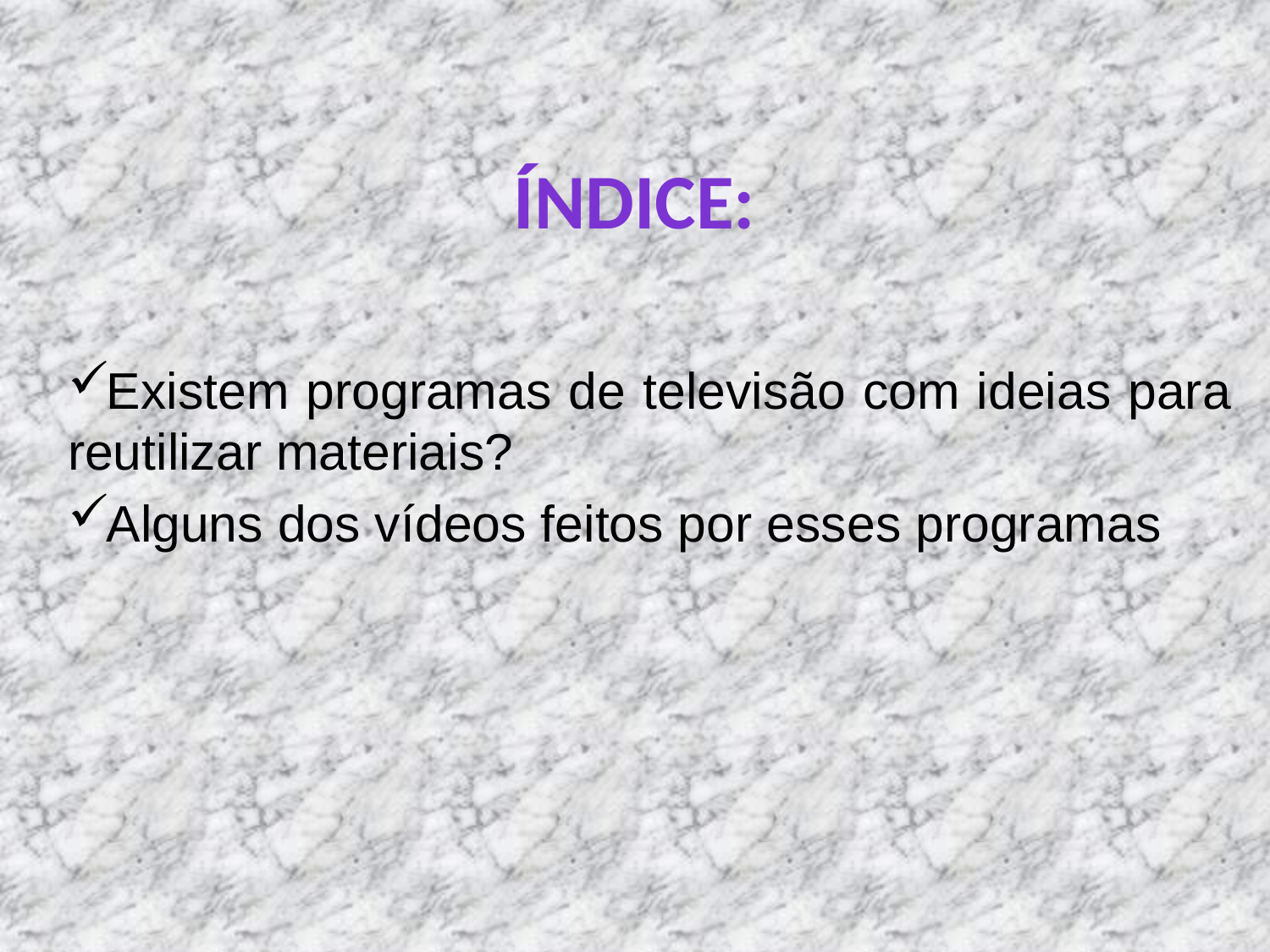

# Índice:
Existem programas de televisão com ideias para reutilizar materiais?
Alguns dos vídeos feitos por esses programas